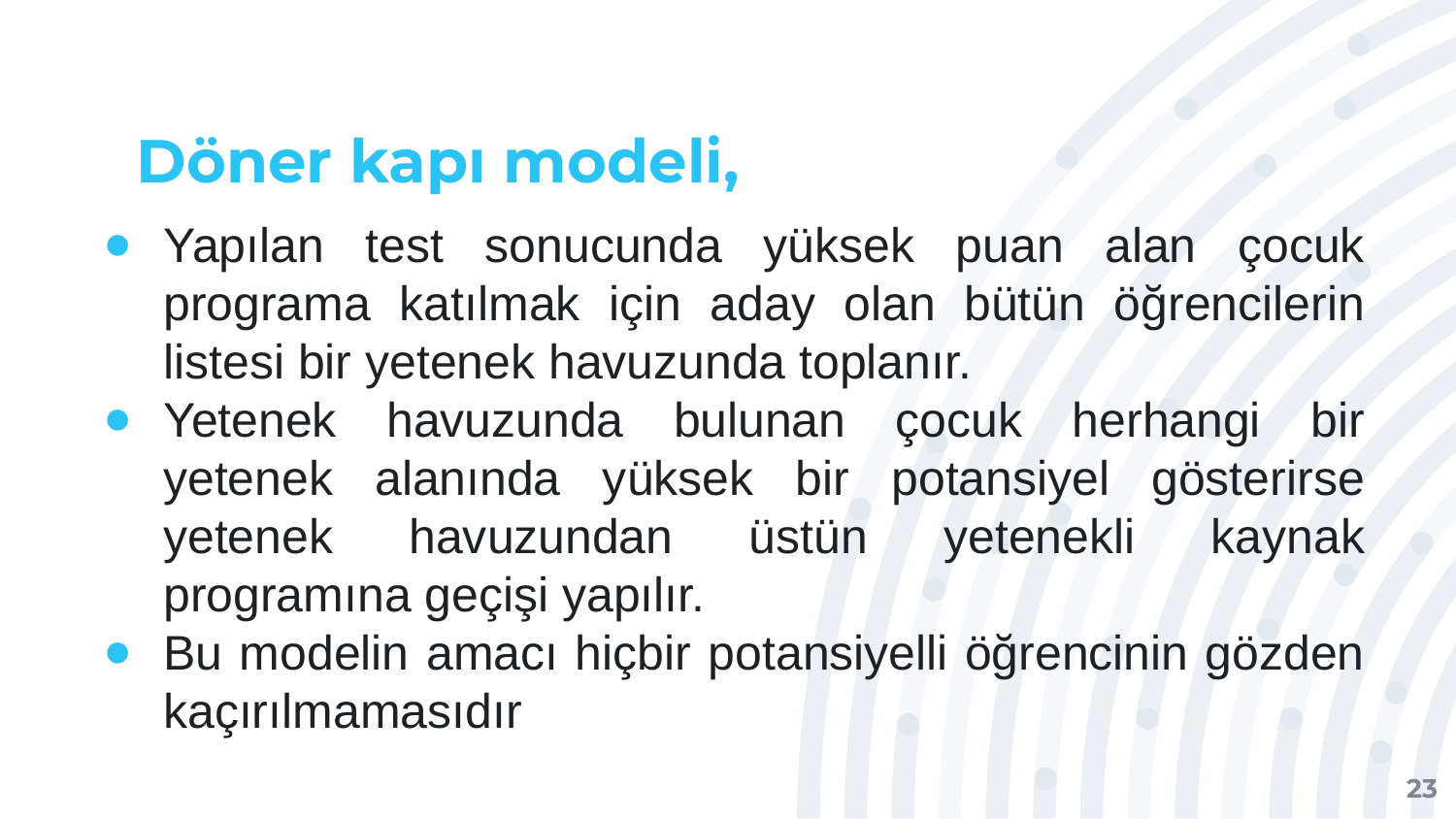

# Döner kapı modeli,
Yapılan test sonucunda yüksek puan alan çocuk programa katılmak için aday olan bütün öğrencilerin listesi bir yetenek havuzunda toplanır.
Yetenek havuzunda bulunan çocuk herhangi bir yetenek alanında yüksek bir potansiyel gösterirse yetenek havuzundan üstün yetenekli kaynak programına geçişi yapılır.
Bu modelin amacı hiçbir potansiyelli öğrencinin gözden kaçırılmamasıdır
23